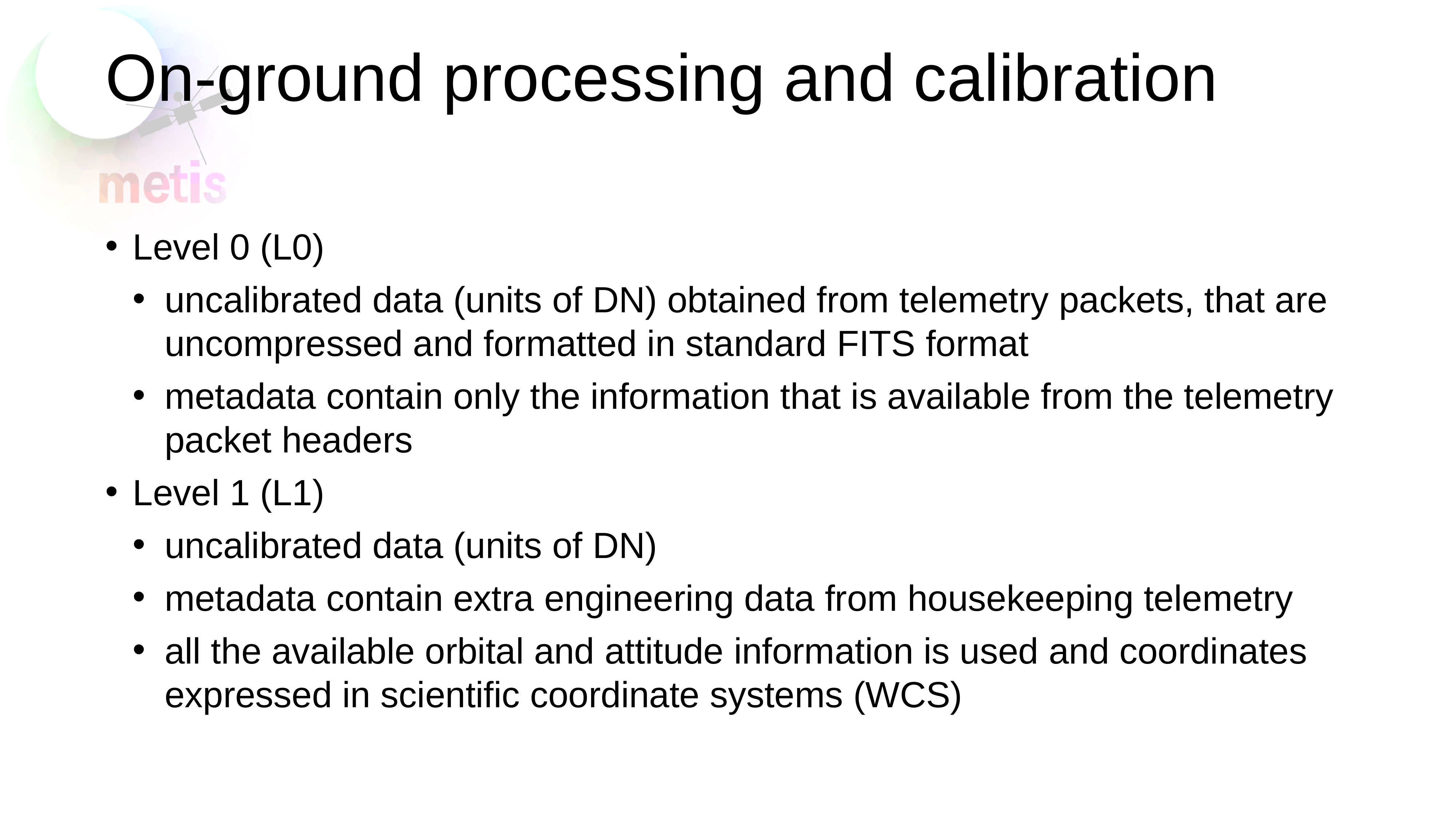

# On-ground processing and calibration
Level 0 (L0)
uncalibrated data (units of DN) obtained from telemetry packets, that are uncompressed and formatted in standard FITS format
metadata contain only the information that is available from the telemetry packet headers
Level 1 (L1)
uncalibrated data (units of DN)
metadata contain extra engineering data from housekeeping telemetry
all the available orbital and attitude information is used and coordinates expressed in scientific coordinate systems (WCS)